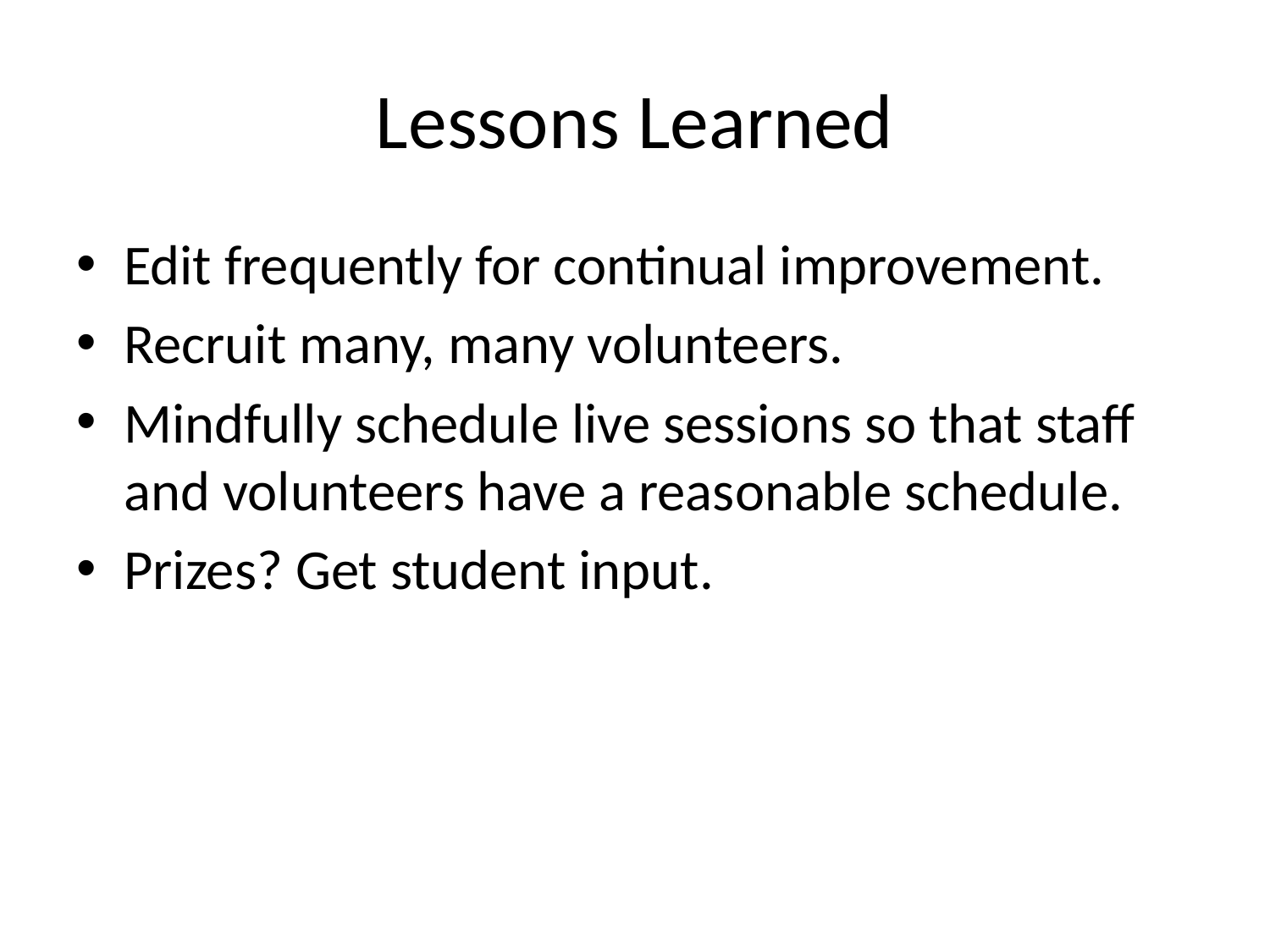

# Lessons Learned
Edit frequently for continual improvement.
Recruit many, many volunteers.
Mindfully schedule live sessions so that staff and volunteers have a reasonable schedule.
Prizes? Get student input.